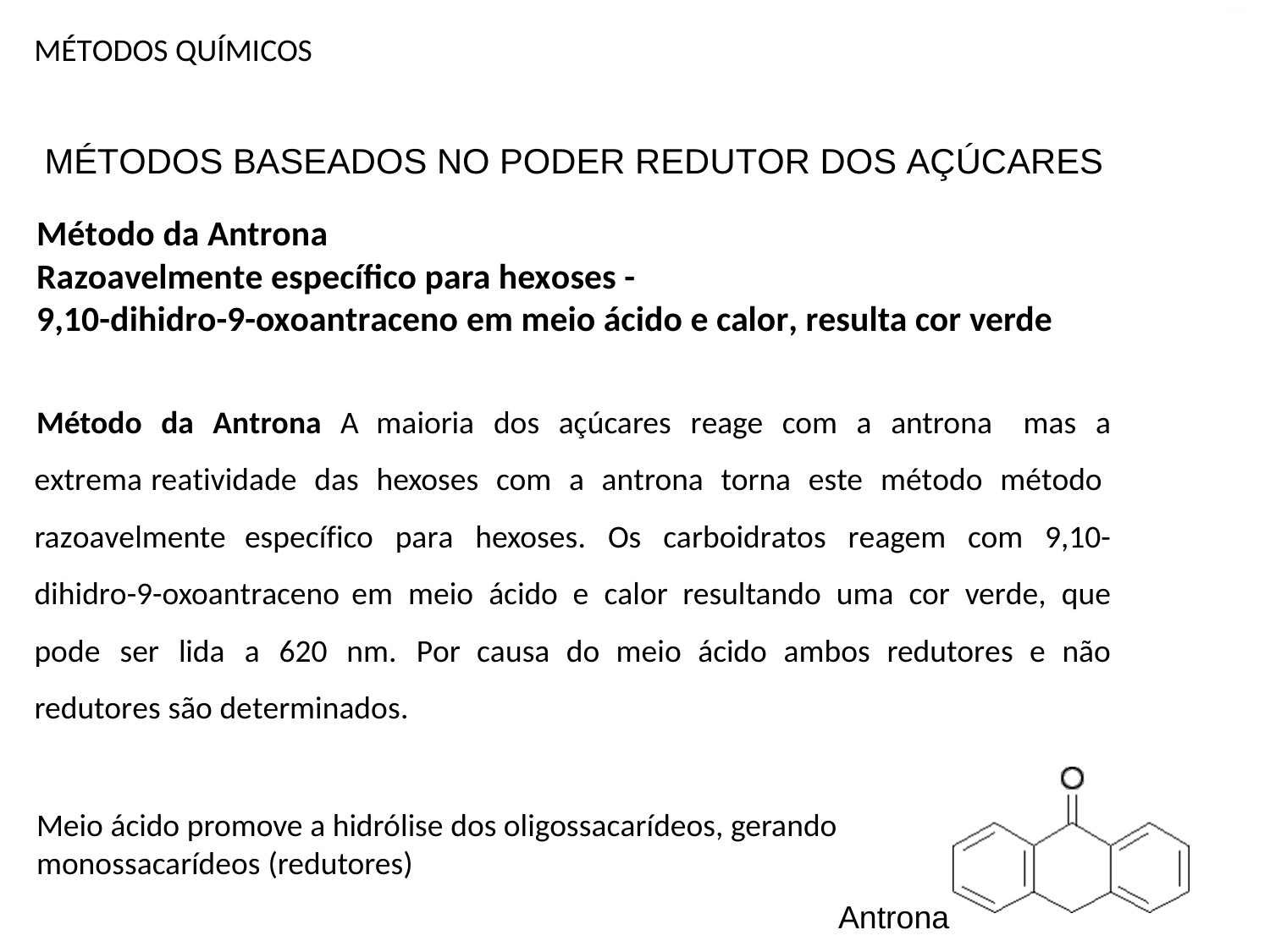

MÉTODOS QUÍMICOS
MÉTODOS BASEADOS NO PODER REDUTOR DOS AÇÚCARES
Método da Antrona
Razoavelmente específico para hexoses -
9,10-dihidro-9-oxoantraceno em meio ácido e calor, resulta cor verde

Método da Antrona A maioria dos açúcares reage com a antrona  mas a extrema reatividade  das  hexoses  com  a  antrona  torna  este  método  método  razoavelmente específico para hexoses. Os carboidratos reagem com 9,10-dihidro-9-oxoantraceno em meio ácido e calor resultando uma cor verde, que pode ser lida a 620 nm. Por causa do meio ácido ambos redutores e não redutores são determinados.

Meio ácido promove a hidrólise dos oligossacarídeos, gerando
monossacarídeos (redutores)

Antrona